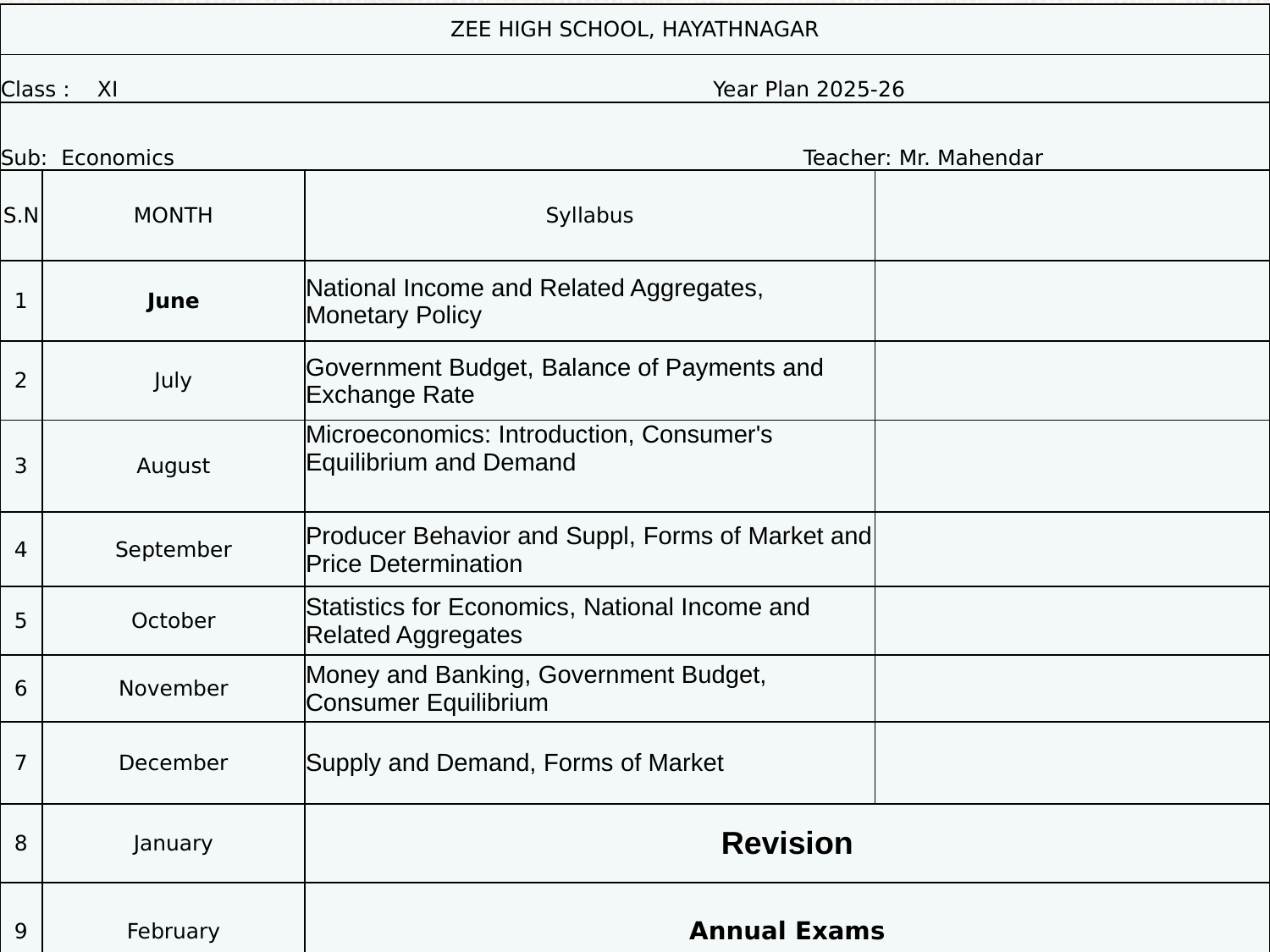

| ZEE HIGH SCHOOL, HAYATHNAGAR |  |  |  |
| --- | --- | --- | --- |
| Class : XI Year Plan 2025-26 |  |  |  |
| Sub: Economics Teacher: Mr. Mahendar |  |  |  |
| S.N | MONTH | Syllabus |  |
| 1 | June | National Income and Related Aggregates, Monetary Policy |  |
| 2 | July | Government Budget, Balance of Payments and Exchange Rate |  |
| 3 | August | Microeconomics: Introduction, Consumer's Equilibrium and Demand |  |
| 4 | September | Producer Behavior and Suppl, Forms of Market and Price Determination |  |
| 5 | October | Statistics for Economics, National Income and Related Aggregates |  |
| 6 | November | Money and Banking, Government Budget, Consumer Equilibrium |  |
| 7 | December | Supply and Demand, Forms of Market |  |
| 8 | January | Revision |  |
| 9 | February | Annual Exams |  |